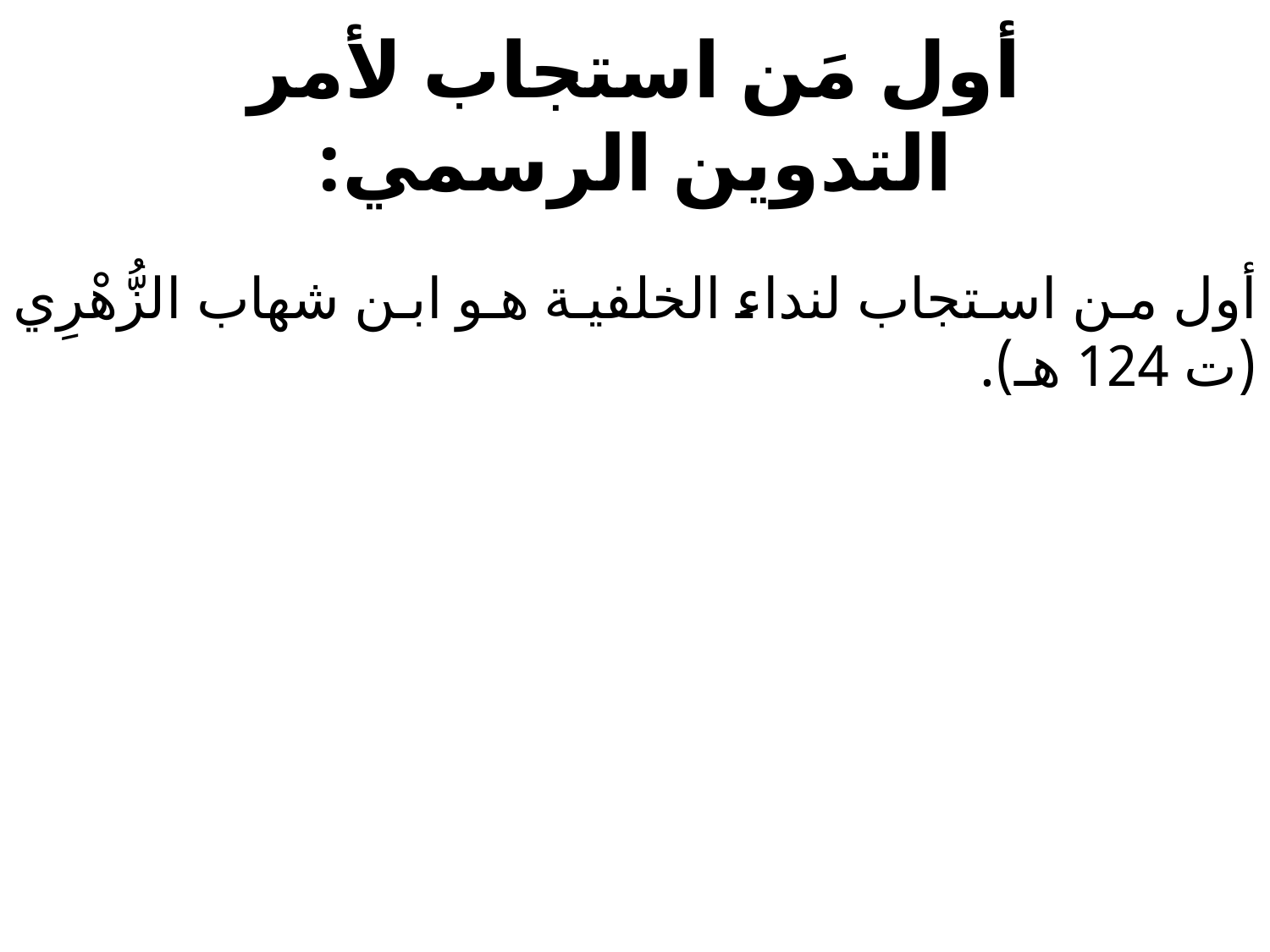

# أول مَن استجاب لأمر التدوين الرسمي:
أول من استجاب لنداء الخلفية هو ابن شهاب الزُّهْرِي (ت 124 هـ).